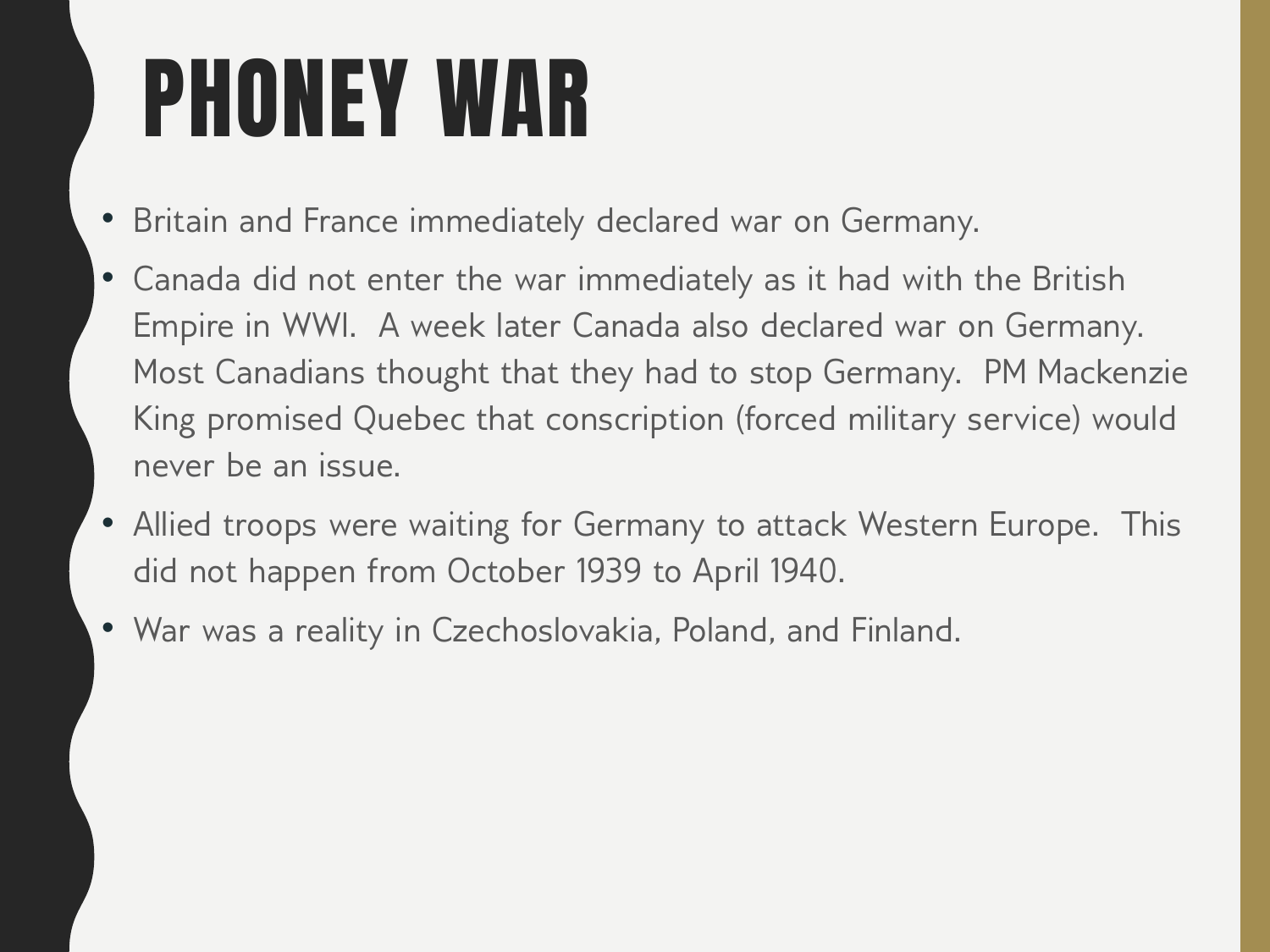

# Phoney War
Britain and France immediately declared war on Germany.
Canada did not enter the war immediately as it had with the British Empire in WWI.  A week later Canada also declared war on Germany.  Most Canadians thought that they had to stop Germany.  PM Mackenzie King promised Quebec that conscription (forced military service) would never be an issue.
Allied troops were waiting for Germany to attack Western Europe.  This did not happen from October 1939 to April 1940.
War was a reality in Czechoslovakia, Poland, and Finland.